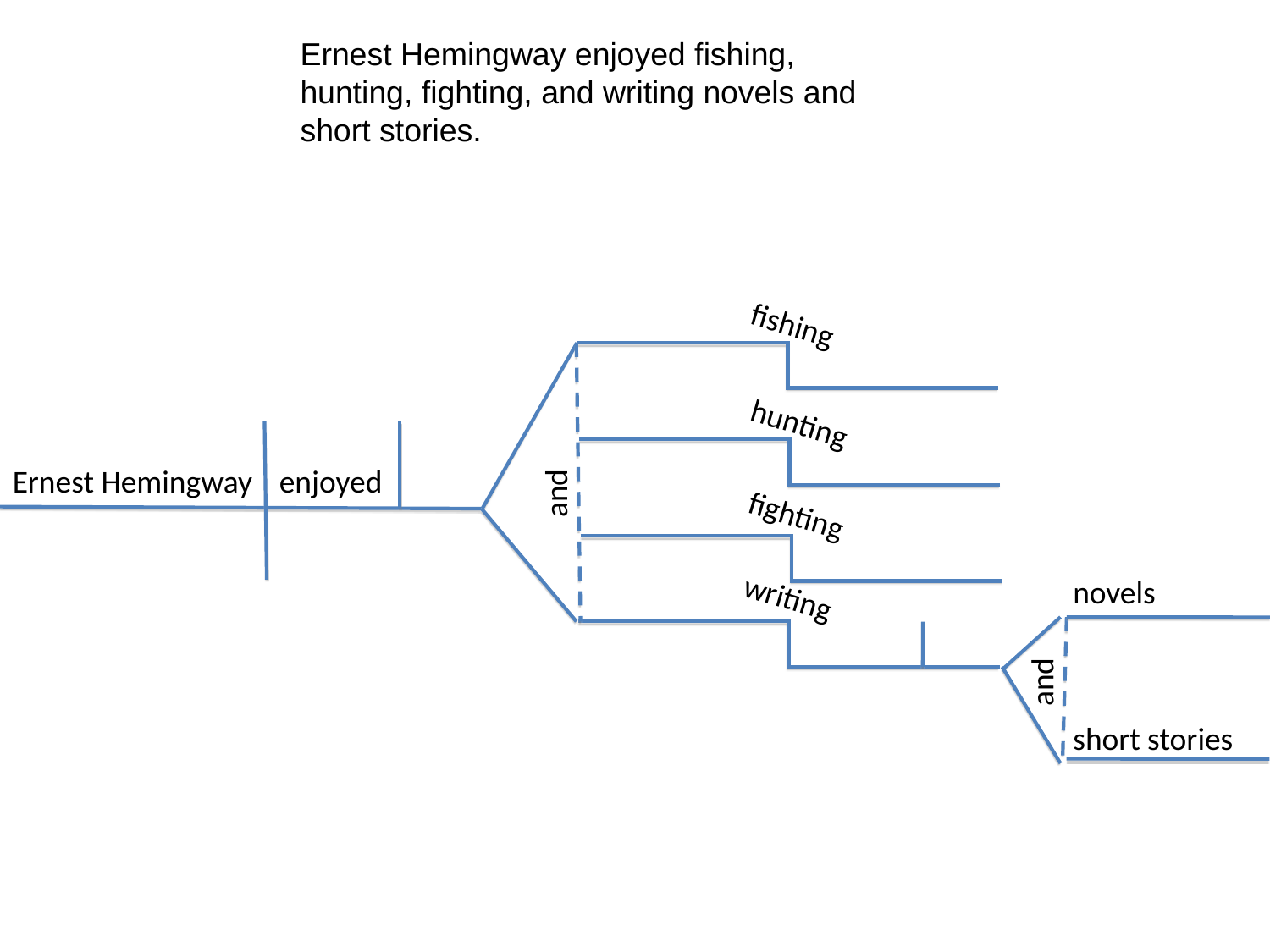

Ernest Hemingway enjoyed fishing, hunting, fighting, and writing novels and short stories.
fishing
and
hunting
Ernest Hemingway
enjoyed
fighting
novels
and
writing
short stories